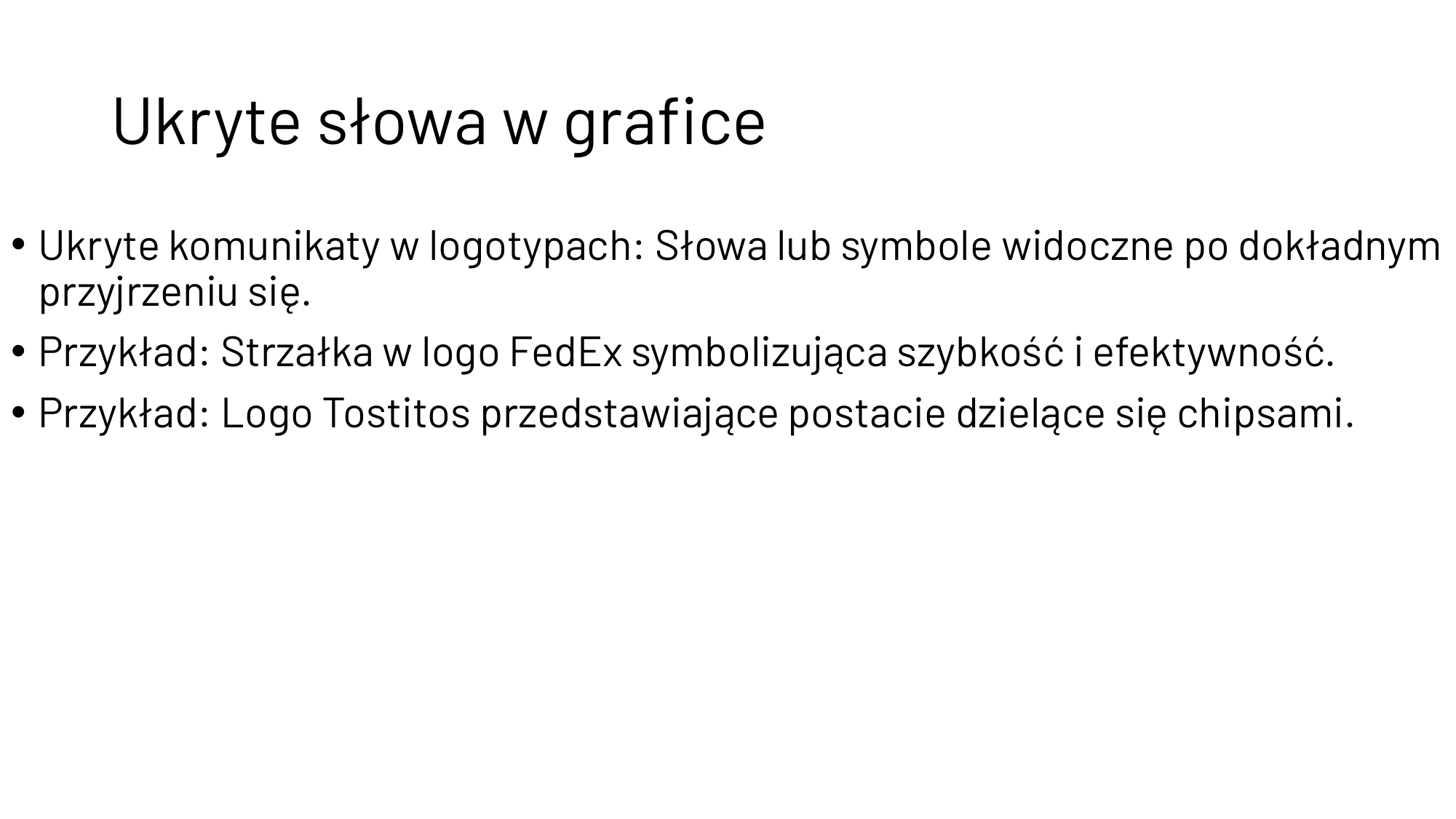

# Ukryte słowa w grafice
Ukryte komunikaty w logotypach: Słowa lub symbole widoczne po dokładnym przyjrzeniu się.
Przykład: Strzałka w logo FedEx symbolizująca szybkość i efektywność.
Przykład: Logo Tostitos przedstawiające postacie dzielące się chipsami.